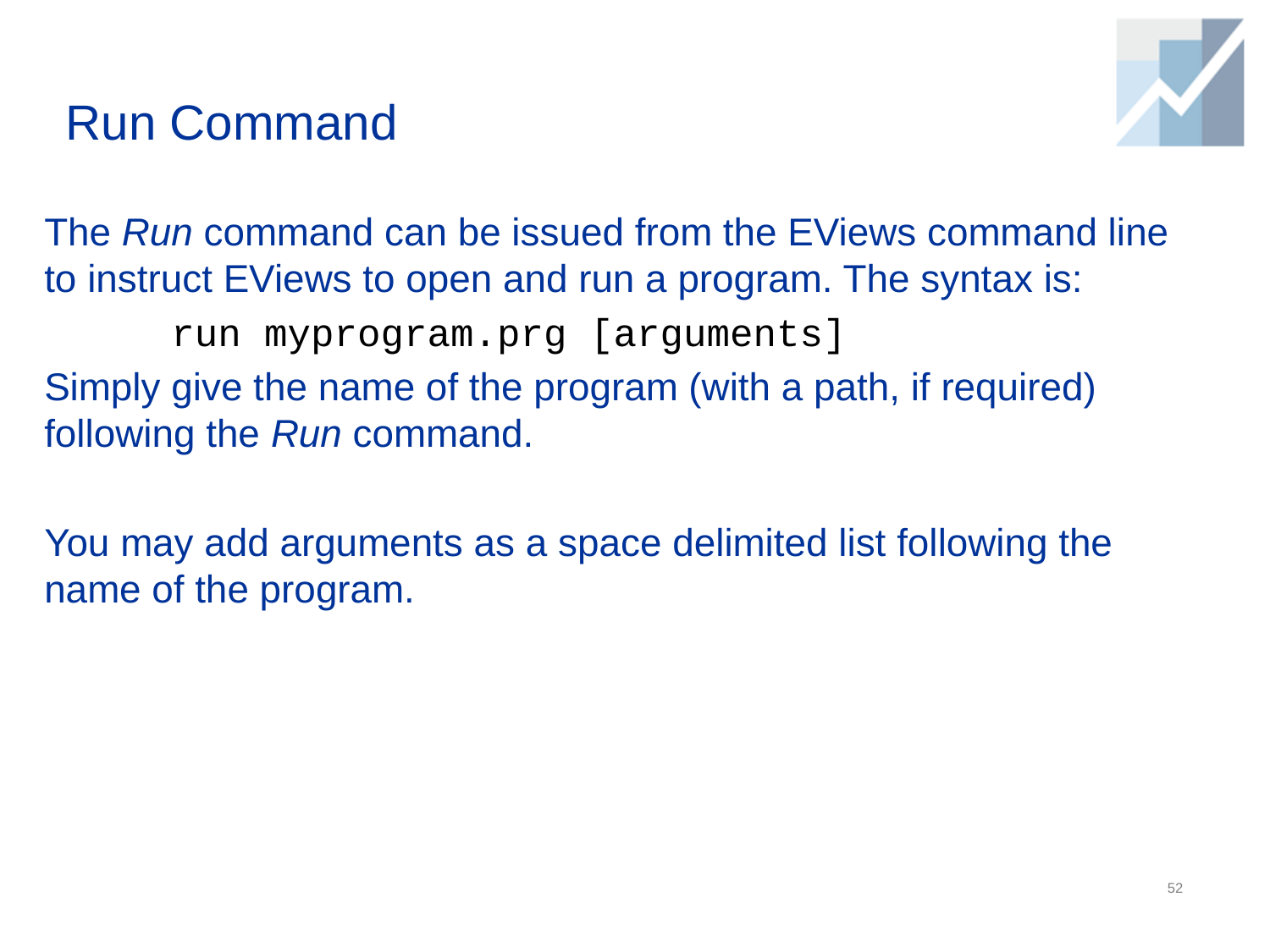

# Run Command
The Run command can be issued from the EViews command line to instruct EViews to open and run a program. The syntax is:
	run myprogram.prg [arguments]
Simply give the name of the program (with a path, if required) following the Run command.

You may add arguments as a space delimited list following the name of the program.
52